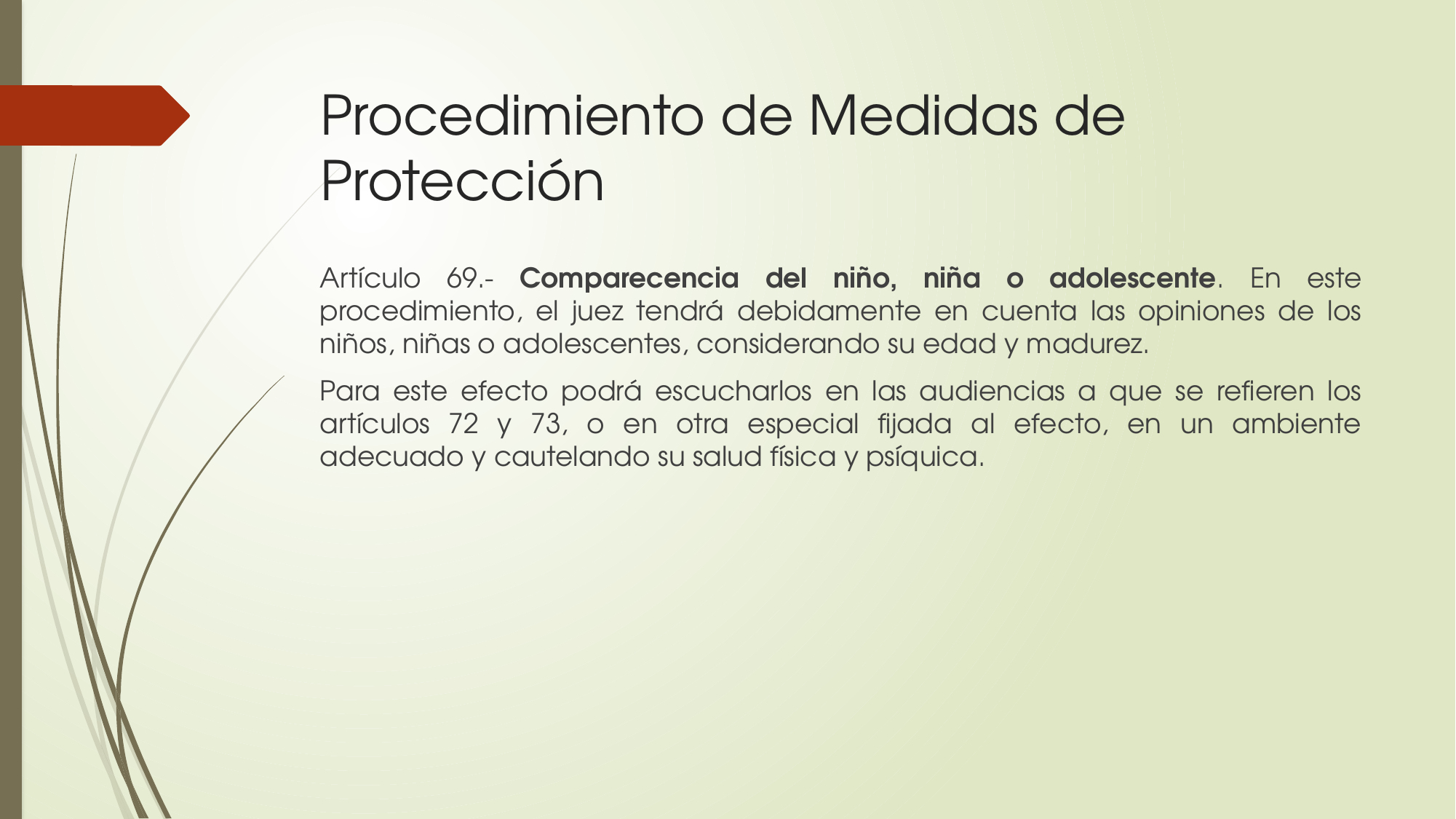

# Procedimiento de Medidas de Protección
Artículo 69.- Comparecencia del niño, niña o adolescente. En este procedimiento, el juez tendrá debidamente en cuenta las opiniones de los niños, niñas o adolescentes, considerando su edad y madurez.
Para este efecto podrá escucharlos en las audiencias a que se refieren los artículos 72 y 73, o en otra especial fijada al efecto, en un ambiente adecuado y cautelando su salud física y psíquica.